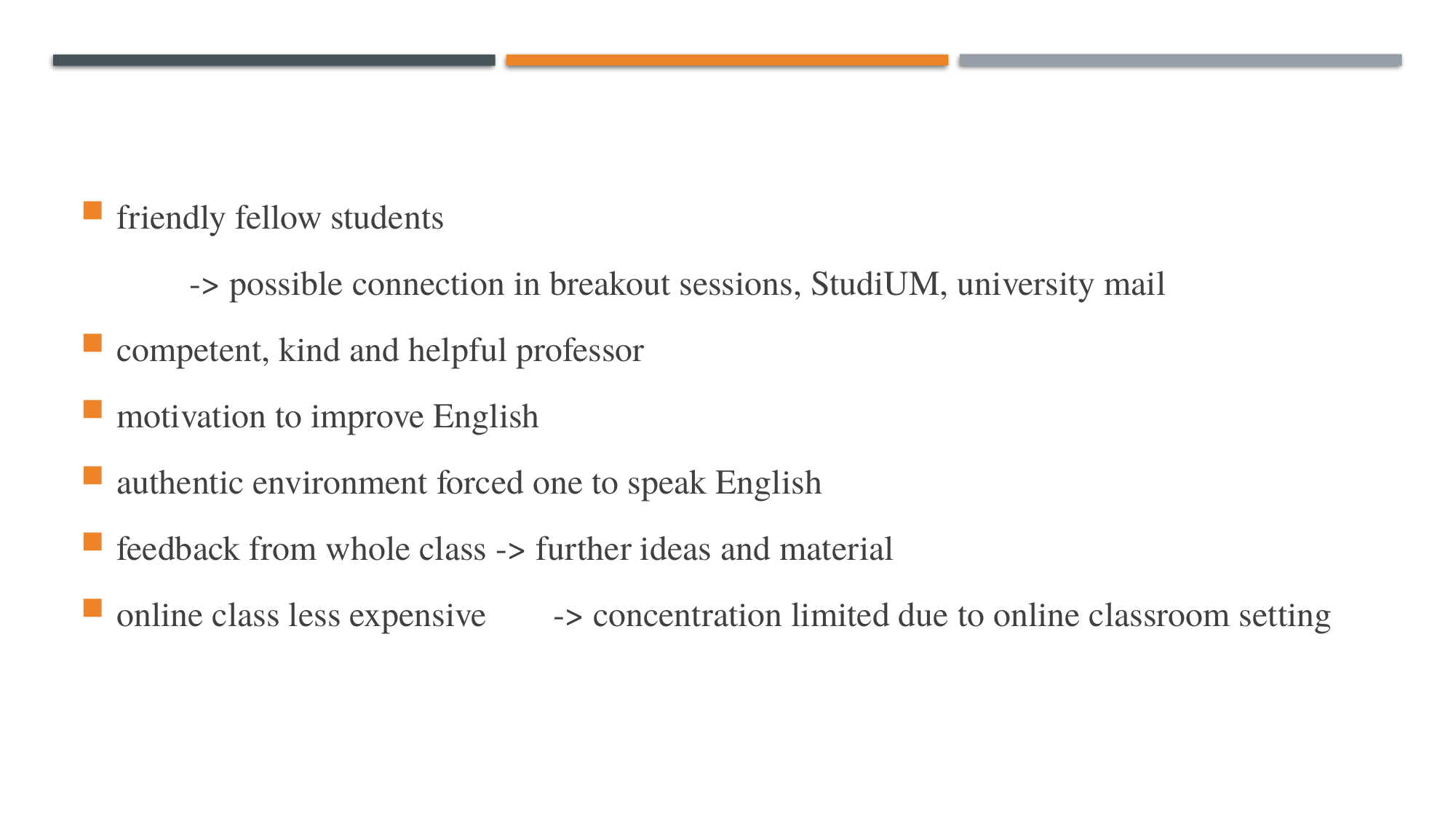

friendly fellow students
	-> possible connection in breakout sessions, StudiUM, university mail
competent, kind and helpful professor
motivation to improve English
authentic environment forced one to speak English
feedback from whole class -> further ideas and material
online class less expensive 	-> concentration limited due to online classroom setting